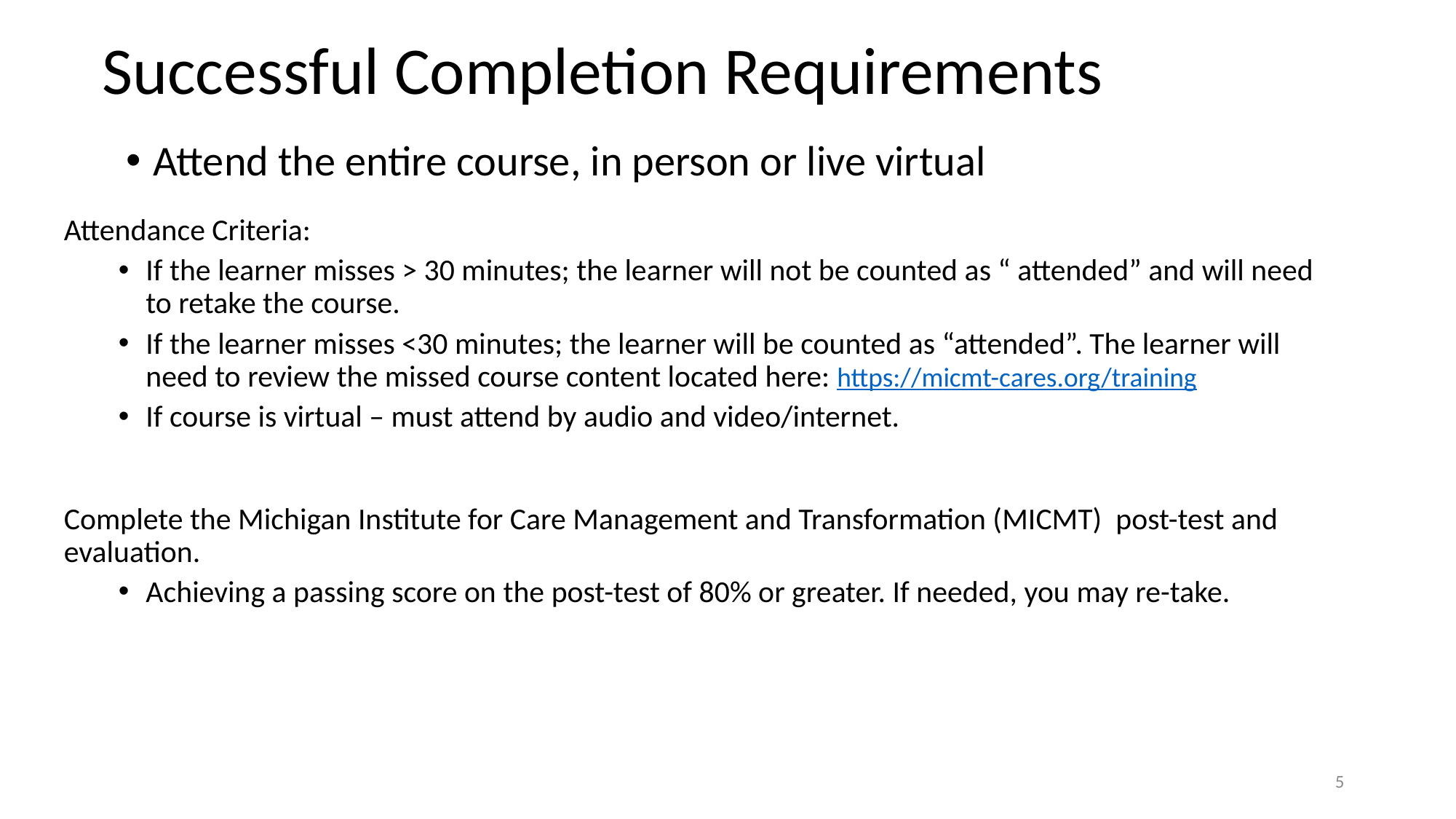

# Successful Completion Requirements
Attend the entire course, in person or live virtual
Attendance Criteria:
If the learner misses > 30 minutes; the learner will not be counted as “ attended” and will need to retake the course.
If the learner misses <30 minutes; the learner will be counted as “attended”. The learner will need to review the missed course content located here: https://micmt-cares.org/training
If course is virtual – must attend by audio and video/internet.

Complete the Michigan Institute for Care Management and Transformation (MICMT)  post-test and evaluation.
Achieving a passing score on the post-test of 80% or greater. If needed, you may re-take.

5